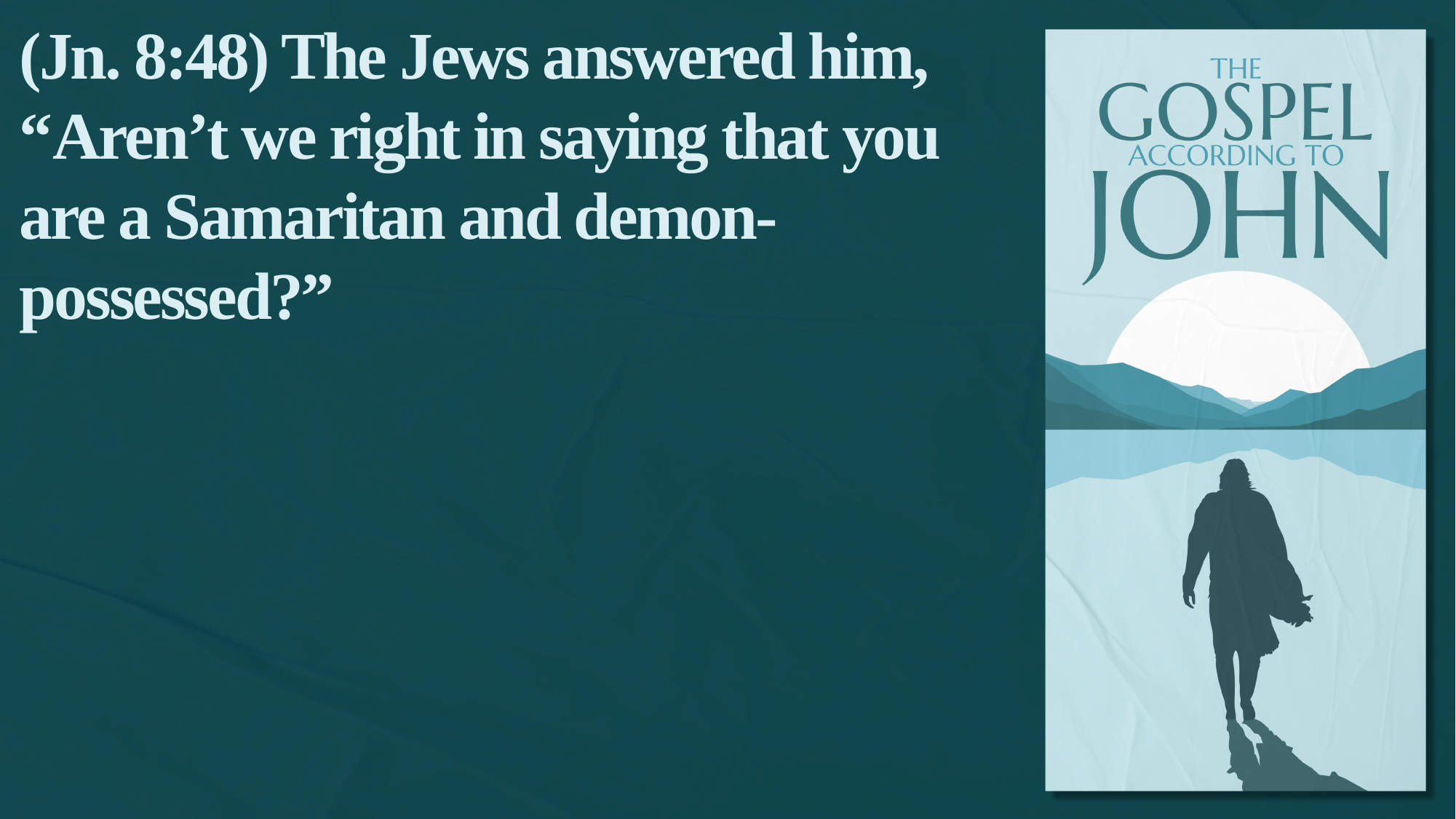

(Jn. 8:48) The Jews answered him,
“Aren’t we right in saying that you are a Samaritan and demon-possessed?”